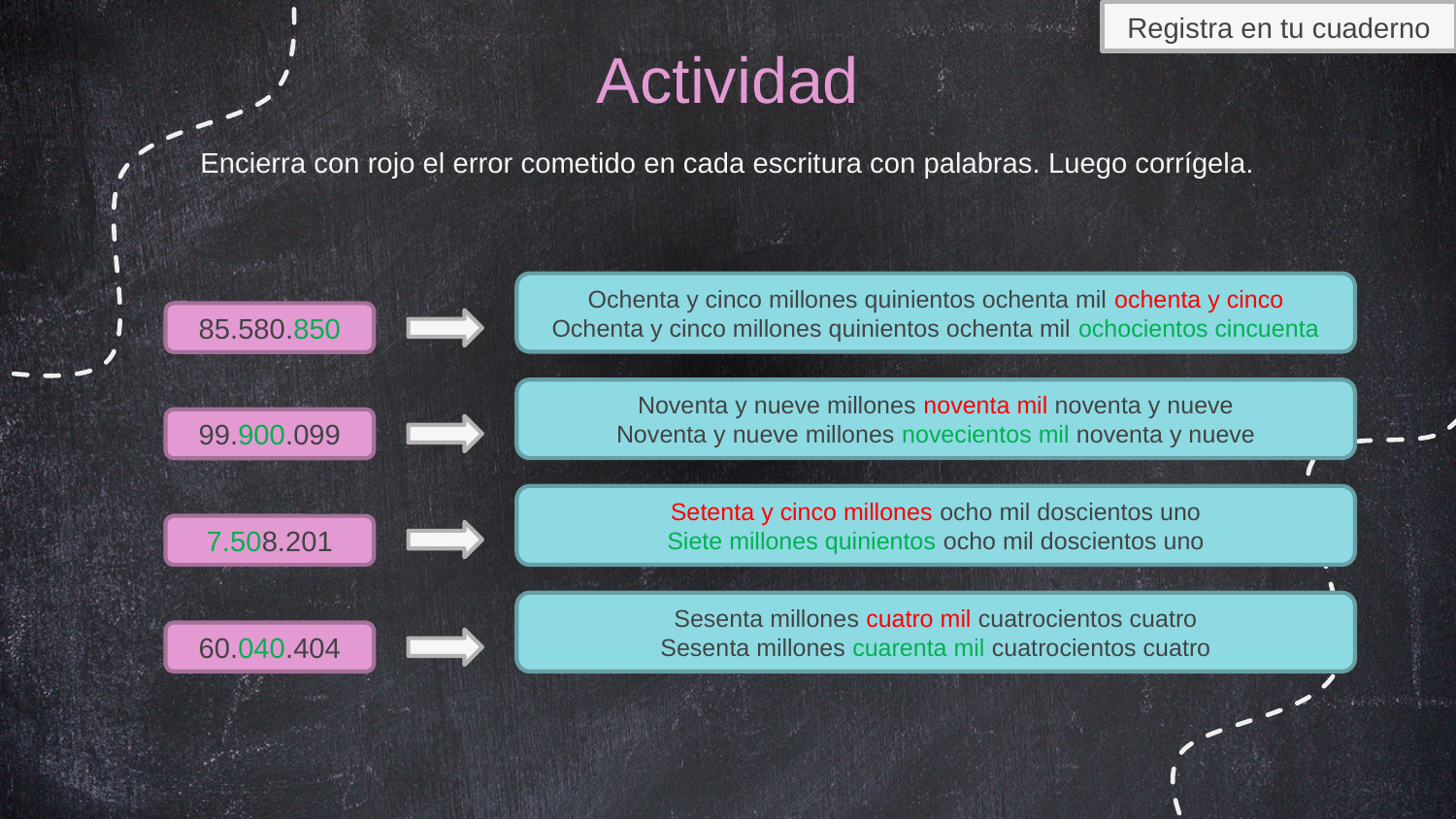

Registra en tu cuaderno
# Actividad
Encierra con rojo el error cometido en cada escritura con palabras. Luego corrígela.
Ochenta y cinco millones quinientos ochenta mil ochenta y cinco
Ochenta y cinco millones quinientos ochenta mil ochocientos cincuenta
85.580.850

Noventa y nueve millones noventa mil noventa y nueve
Noventa y nueve millones novecientos mil noventa y nueve
99.900.099

Setenta y cinco millones ocho mil doscientos uno
Siete millones quinientos ocho mil doscientos uno
7.508.201

Sesenta millones cuatro mil cuatrocientos cuatro
Sesenta millones cuarenta mil cuatrocientos cuatro
60.040.404